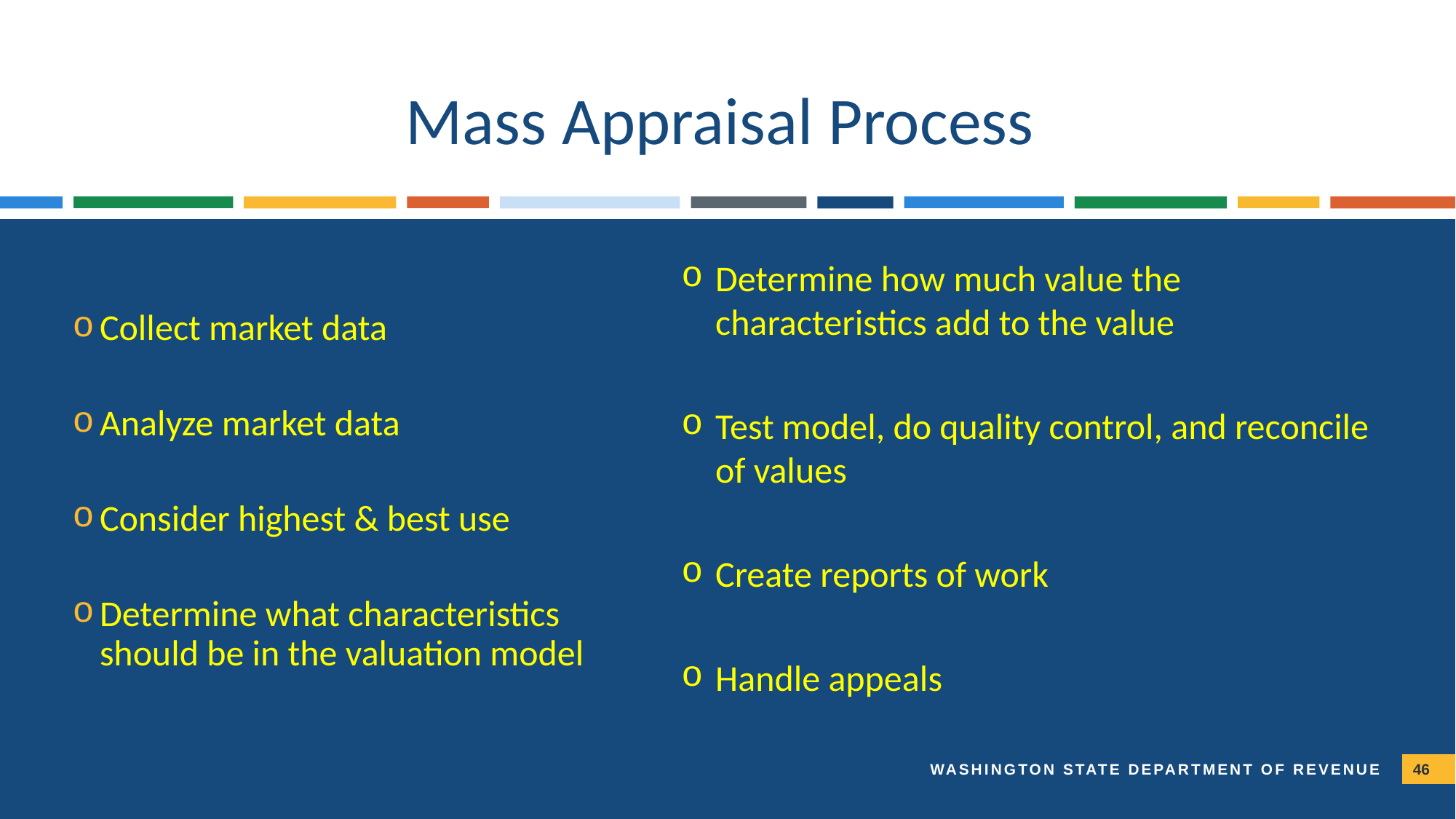

# Mass Appraisal Process
Determine how much value the characteristics add to the value

Test model, do quality control, and reconcile of values

Create reports of work

Handle appeals

Collect market data

Analyze market data

Consider highest & best use

Determine what characteristics should be in the valuation model